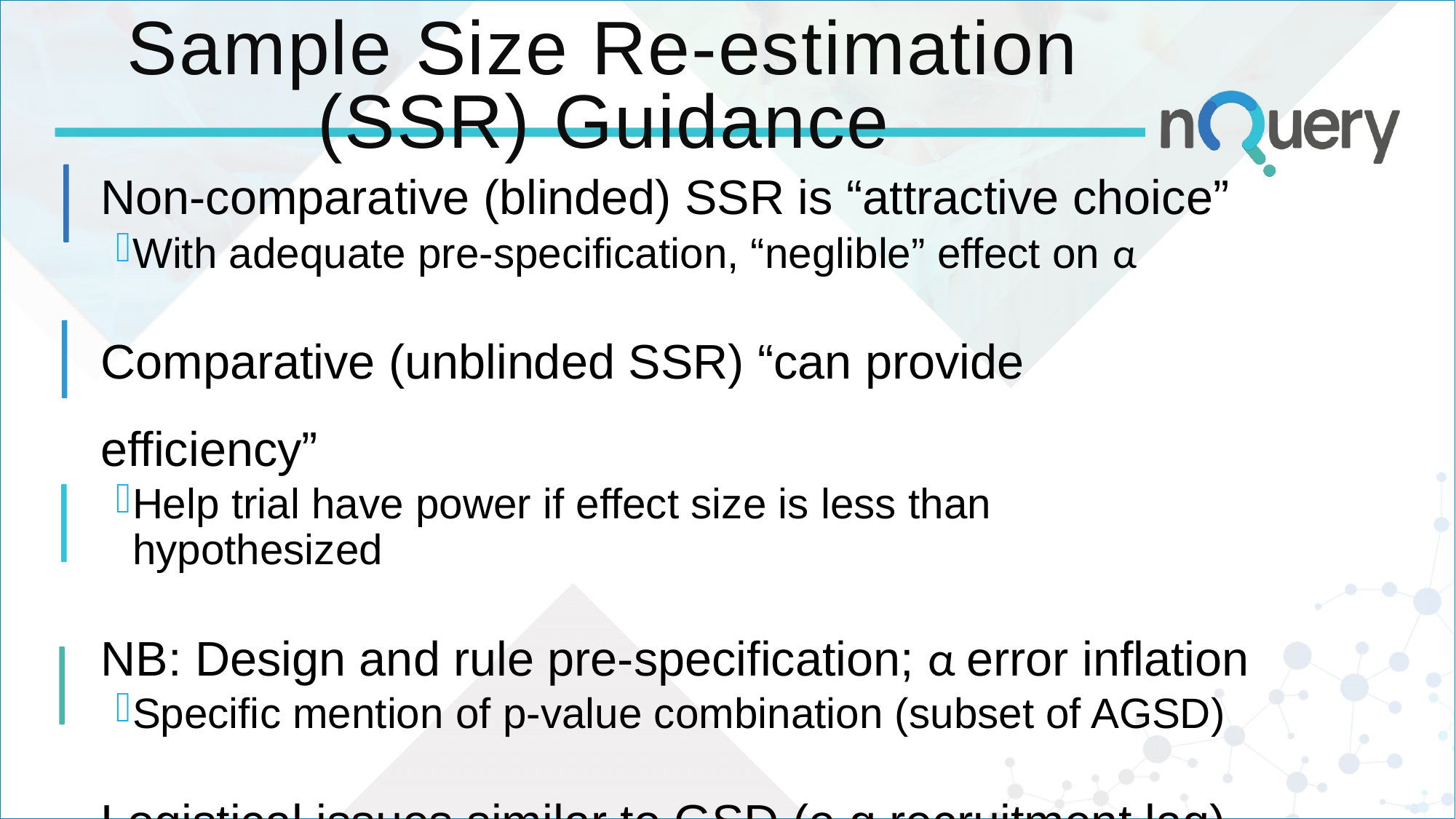

# Sample Size Re-estimation (SSR) Guidance

Non-comparative (blinded) SSR is “attractive choice”
With adequate pre-specification, “neglible” effect on α
Comparative (unblinded SSR) “can provide efficiency”
Help trial have power if effect size is less than hypothesized
NB: Design and rule pre-specification; α error inflation
Specific mention of p-value combination (subset of AGSD)
Logistical issues similar to GSD (e.g recruitment lag)
Must stop effect size reverse-calc., unique issues with TTE